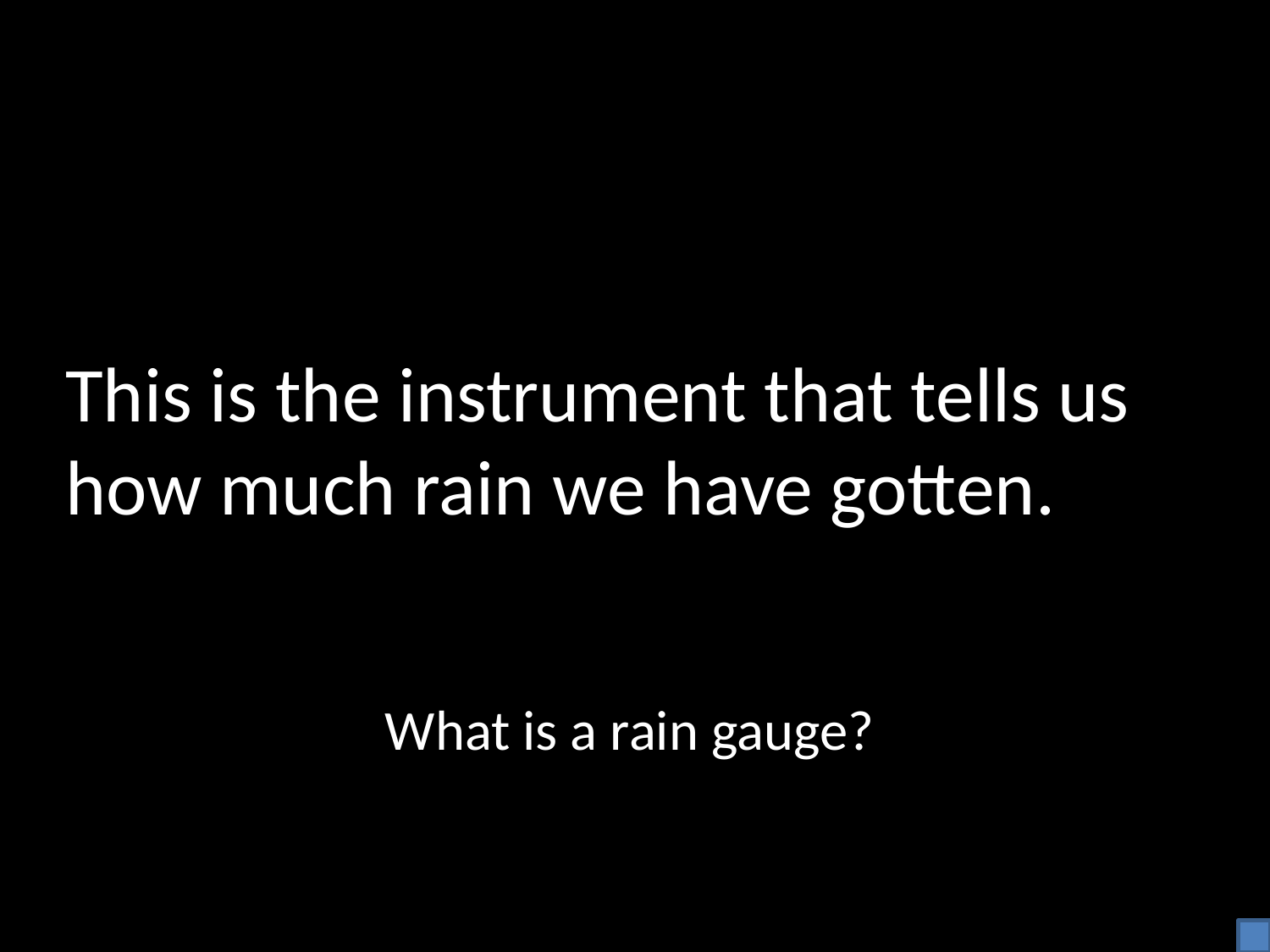

This is the instrument that tells us how much rain we have gotten.
What is a rain gauge?